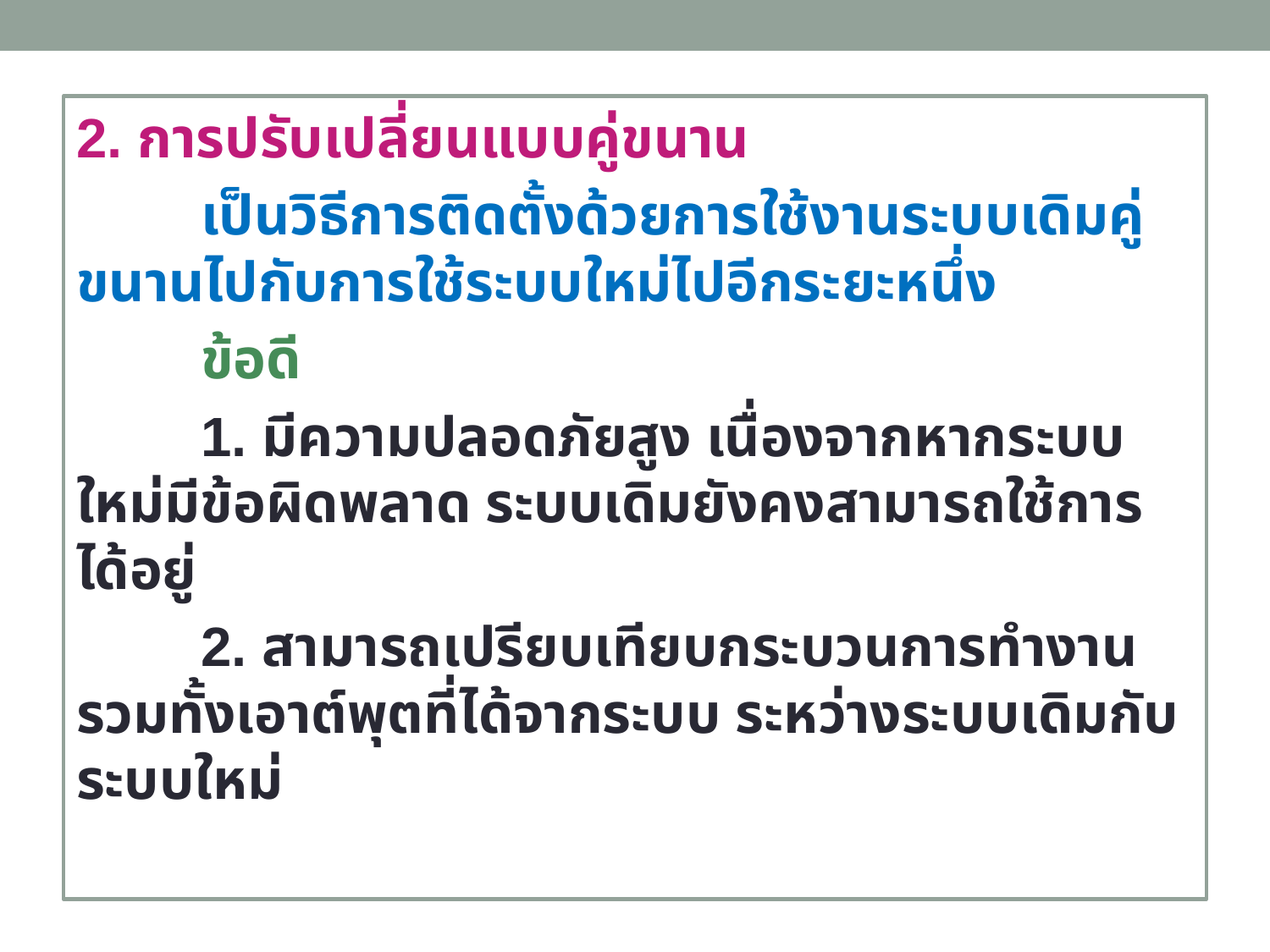

2. การปรับเปลี่ยนแบบคู่ขนาน
	เป็นวิธีการติดตั้งด้วยการใช้งานระบบเดิมคู่ขนานไปกับการใช้ระบบใหม่ไปอีกระยะหนึ่ง
	ข้อดี
	1. มีความปลอดภัยสูง เนื่องจากหากระบบใหม่มีข้อผิดพลาด ระบบเดิมยังคงสามารถใช้การได้อยู่
	2. สามารถเปรียบเทียบกระบวนการทำงาน รวมทั้งเอาต์พุตที่ได้จากระบบ ระหว่างระบบเดิมกับระบบใหม่